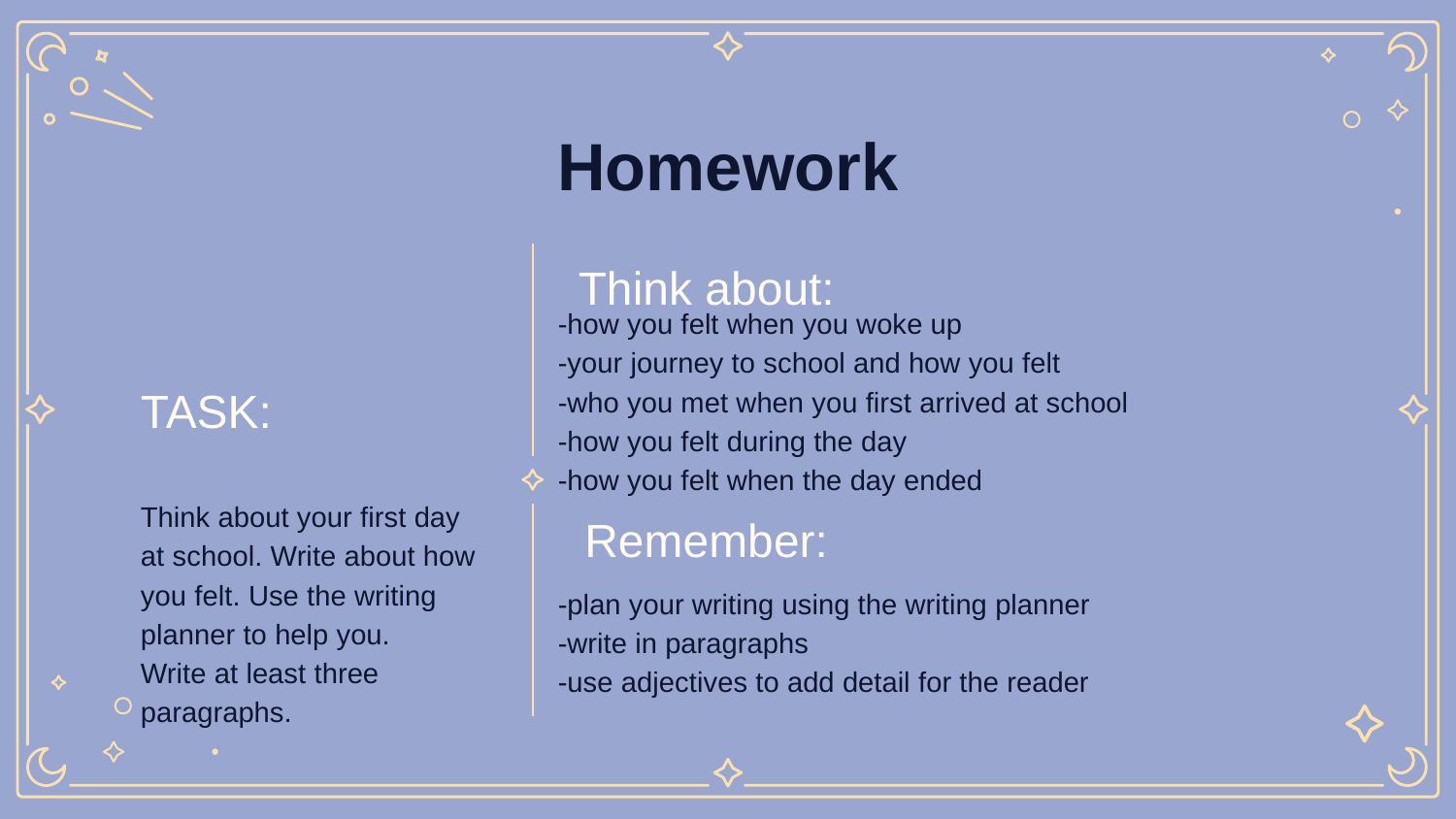

# Homework

Think about:
TASK:
-how you felt when you woke up
-your journey to school and how you felt
-who you met when you first arrived at school
-how you felt during the day
-how you felt when the day ended

Think about your first day at school. Write about how you felt. Use the writing planner to help you.
Write at least three paragraphs.
Remember:
-plan your writing using the writing planner
-write in paragraphs
-use adjectives to add detail for the reader